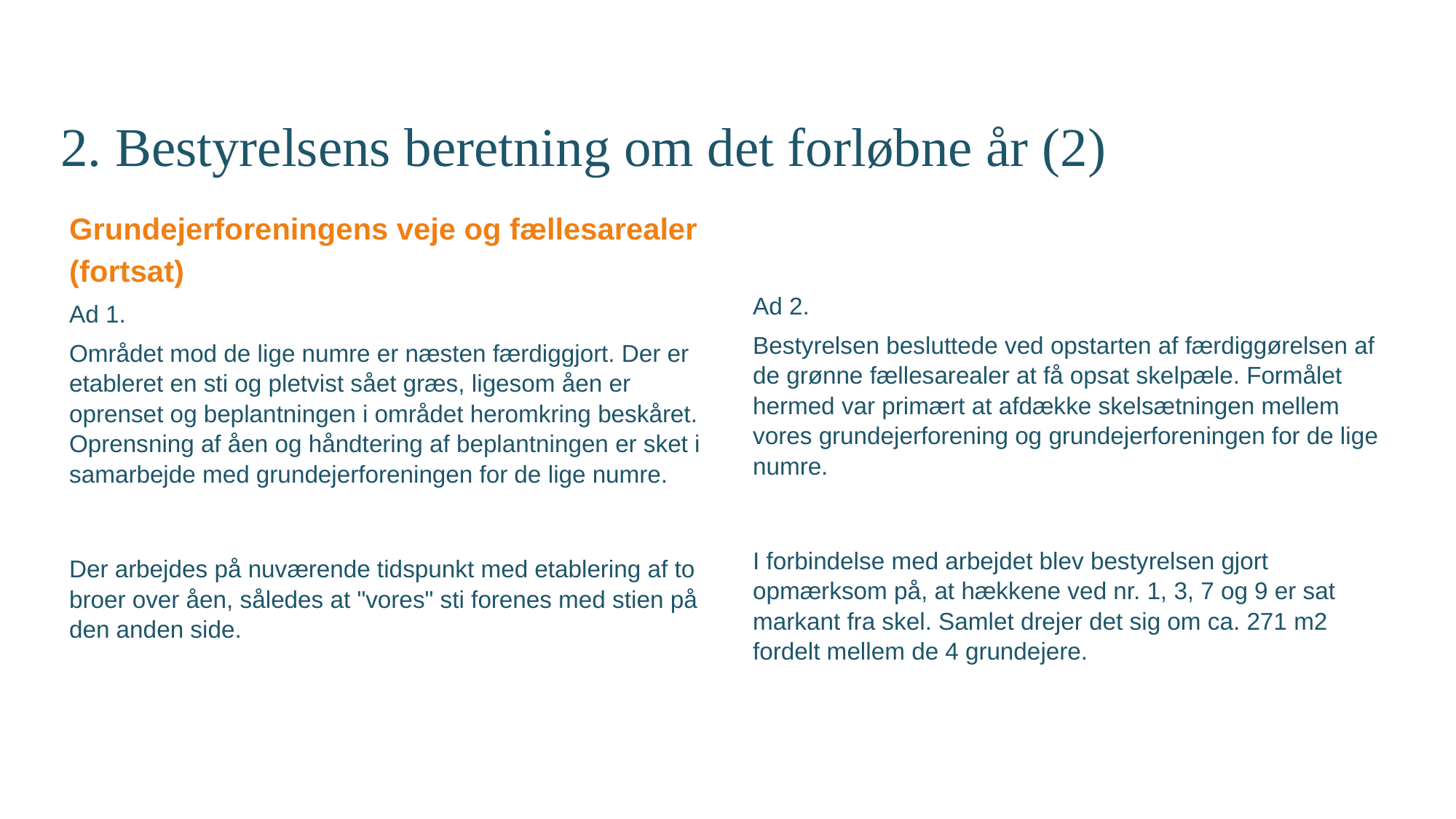

# 2. Bestyrelsens beretning om det forløbne år (2)
Grundejerforeningens veje og fællesarealer (fortsat)
Ad 1.
Området mod de lige numre er næsten færdiggjort. Der er etableret en sti og pletvist sået græs, ligesom åen er oprenset og beplantningen i området heromkring beskåret. Oprensning af åen og håndtering af beplantningen er sket i samarbejde med grundejerforeningen for de lige numre.

Der arbejdes på nuværende tidspunkt med etablering af to broer over åen, således at "vores" sti forenes med stien på den anden side.
Ad 2.
Bestyrelsen besluttede ved opstarten af færdiggørelsen af de grønne fællesarealer at få opsat skelpæle. Formålet hermed var primært at afdække skelsætningen mellem vores grundejerforening og grundejerforeningen for de lige numre.

I forbindelse med arbejdet blev bestyrelsen gjort opmærksom på, at hækkene ved nr. 1, 3, 7 og 9 er sat markant fra skel. Samlet drejer det sig om ca. 271 m2 fordelt mellem de 4 grundejere.